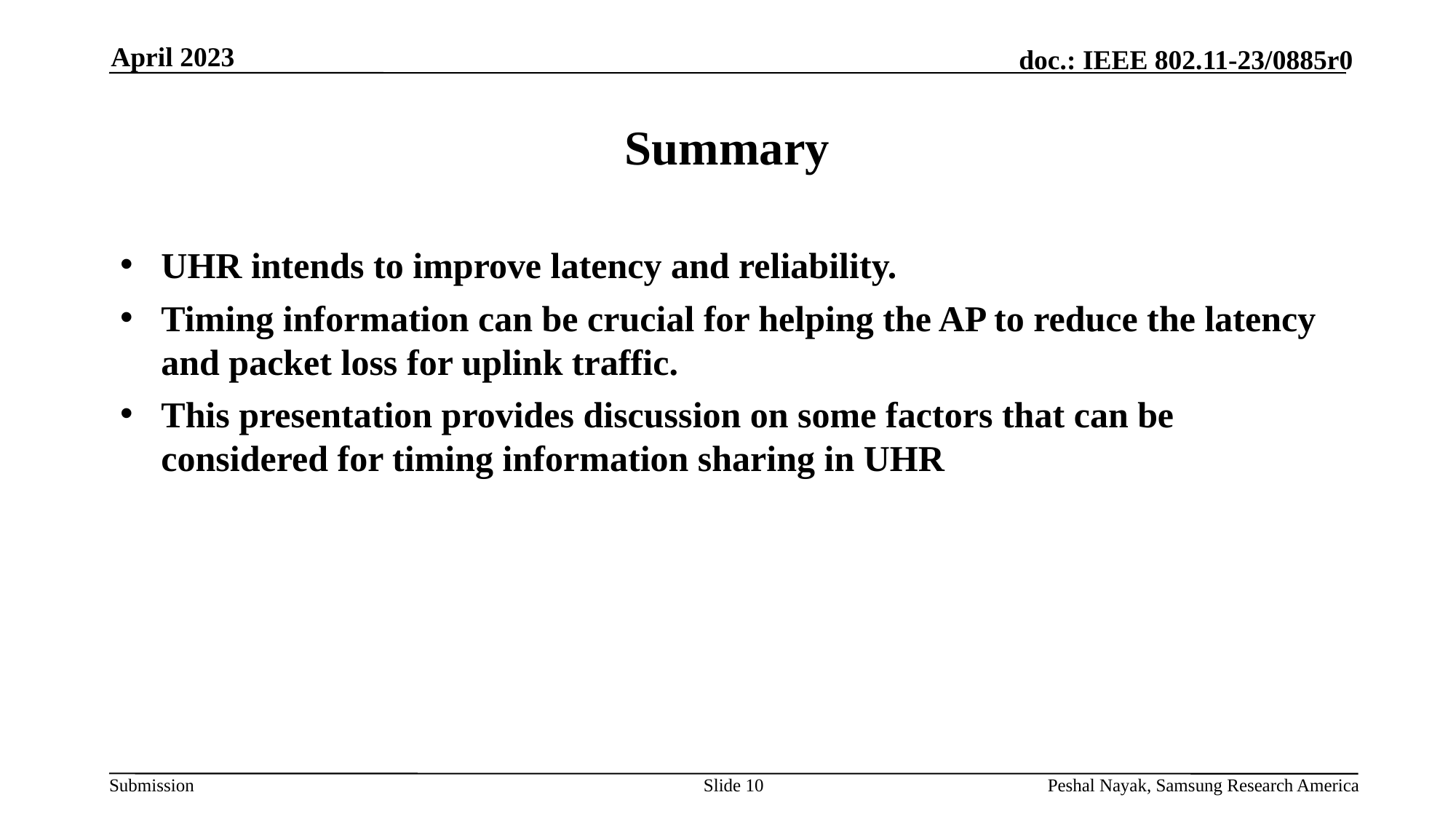

April 2023
# Summary
UHR intends to improve latency and reliability.
Timing information can be crucial for helping the AP to reduce the latency and packet loss for uplink traffic.
This presentation provides discussion on some factors that can be considered for timing information sharing in UHR
Slide 10
Peshal Nayak, Samsung Research America